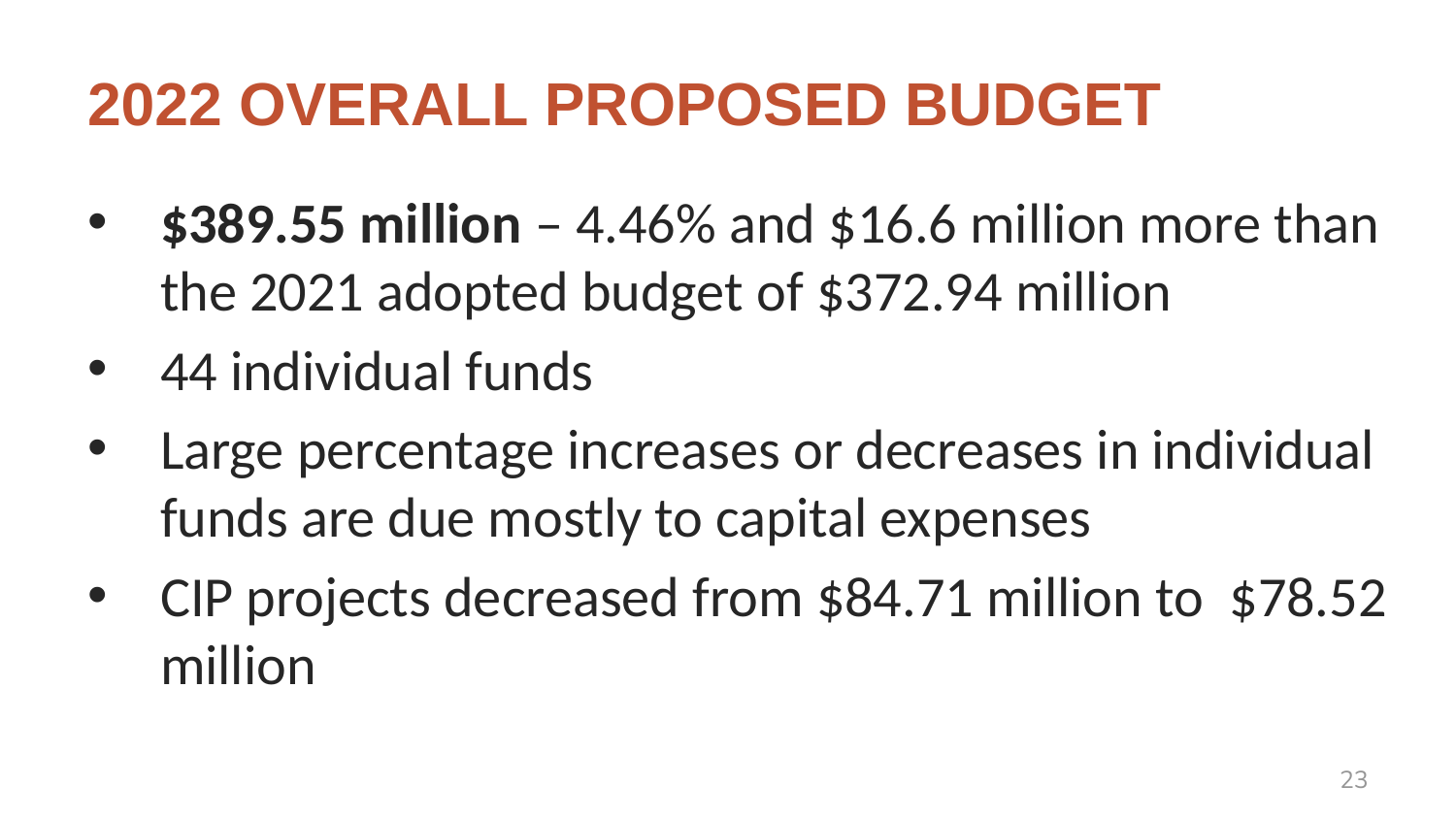

# 2022 OVERALL PROPOSED BUDGET
$389.55 million – 4.46% and $16.6 million more than the 2021 adopted budget of $372.94 million
44 individual funds
Large percentage increases or decreases in individual funds are due mostly to capital expenses
CIP projects decreased from $84.71 million to  $78.52 million
23